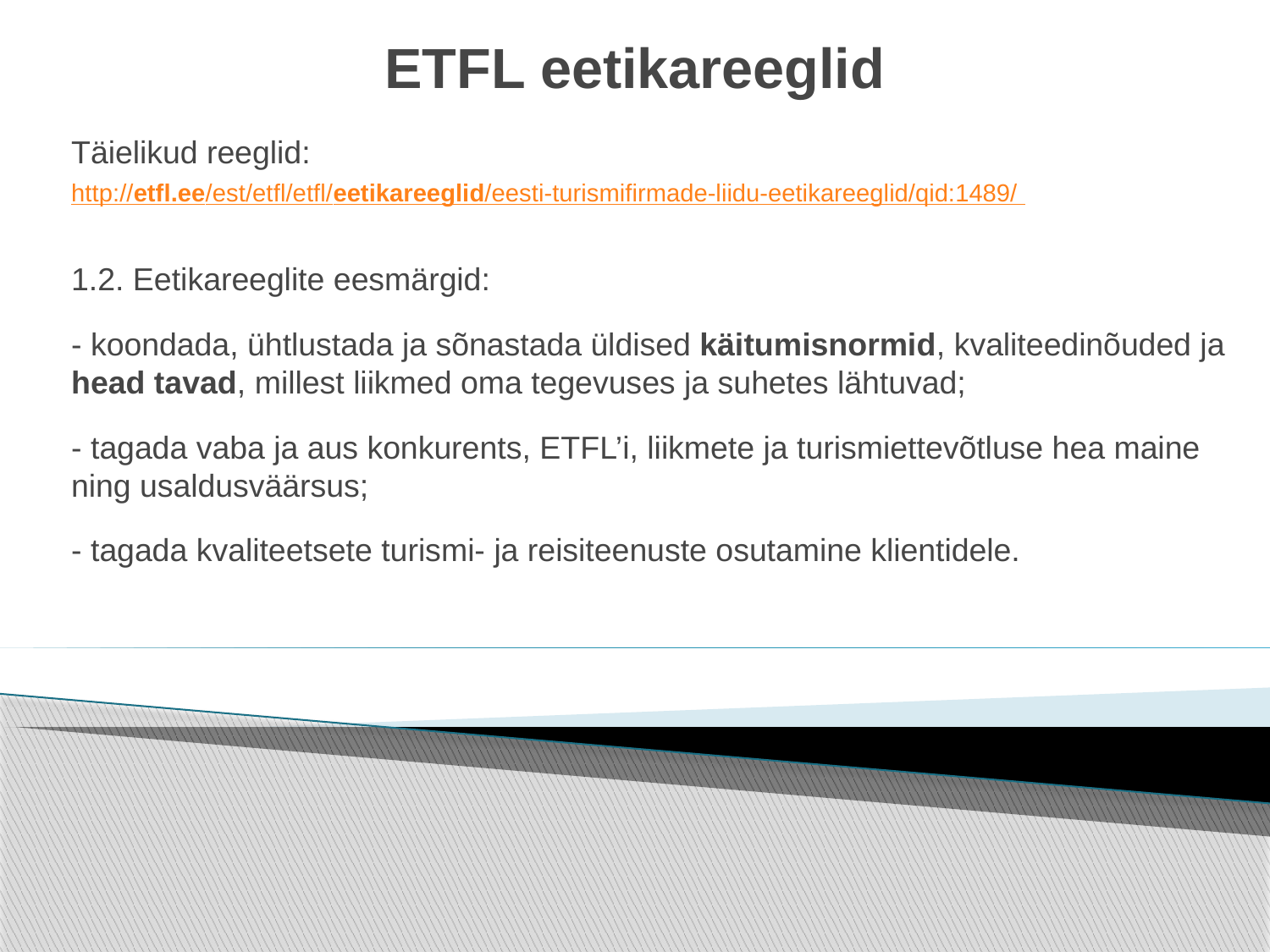

# ETFL eetikareeglid
Täielikud reeglid:
http://etfl.ee/est/etfl/etfl/eetikareeglid/eesti-turismifirmade-liidu-eetikareeglid/qid:1489/

1.2. Eetikareeglite eesmärgid:

- koondada, ühtlustada ja sõnastada üldised käitumisnormid, kvaliteedinõuded ja head tavad, millest liikmed oma tegevuses ja suhetes lähtuvad;

- tagada vaba ja aus konkurents, ETFL’i, liikmete ja turismiettevõtluse hea maine ning usaldusväärsus;

- tagada kvaliteetsete turismi- ja reisiteenuste osutamine klientidele.